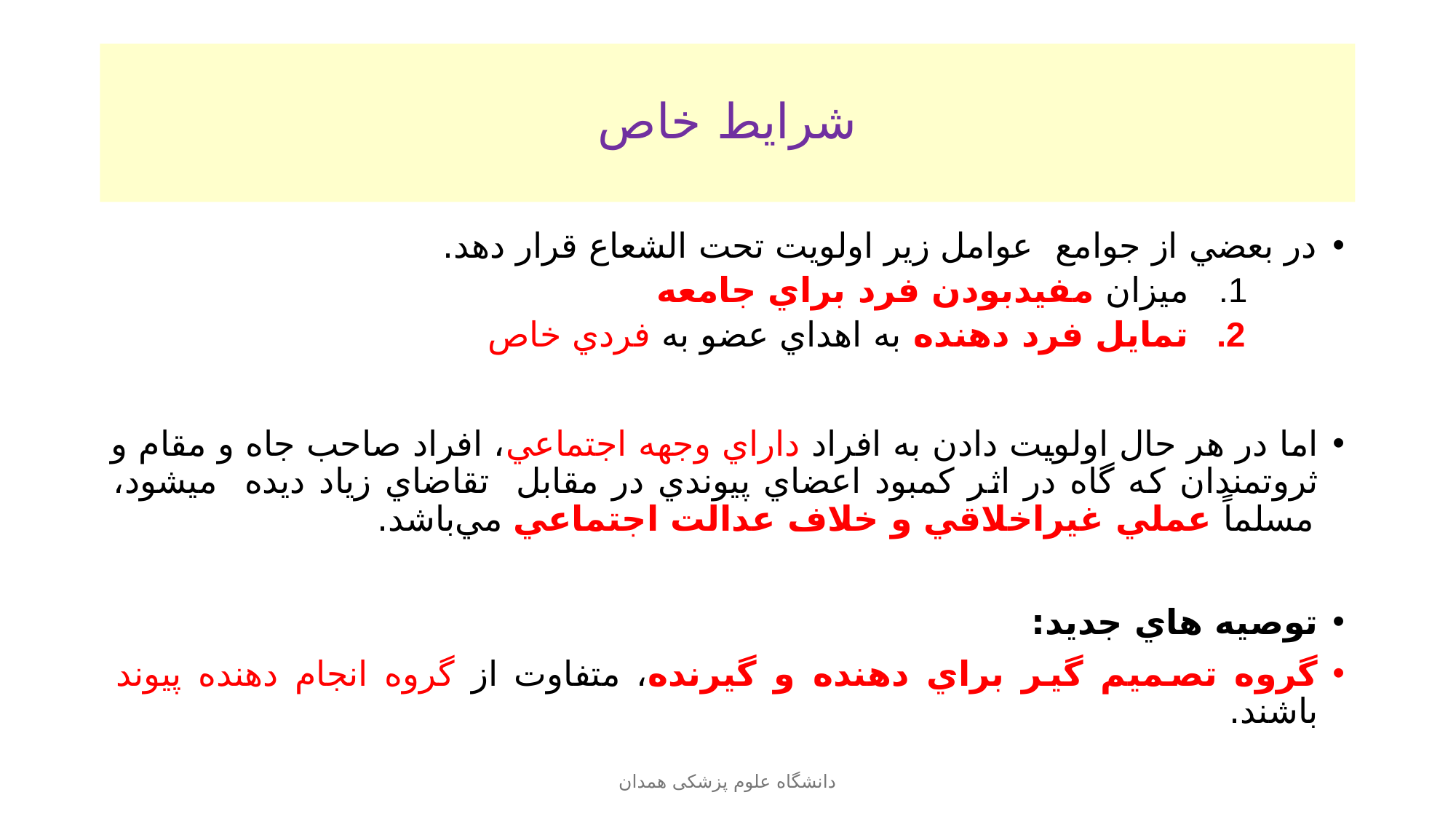

# شرایط خاص
در بعضي از جوامع  عوامل زیر اولویت تحت الشعاع قرار دهد.
ميزان مفيدبودن فرد براي جامعه
تمايل فرد دهنده به اهداي عضو به فردي خاص

اما در هر حال اولويت دادن به افراد داراي وجهه اجتماعي، افراد صاحب جاه و مقام و ثروتمندان كه گاه در اثر كمبود اعضاي پيوندي در مقابل  تقاضاي زياد ديده  ميشود، مسلماً عملي غيراخلاقي و خلاف عدالت اجتماعي مي‌باشد.

توصيه هاي جديد:
گروه تصميم گير براي دهنده و گيرنده، متفاوت از گروه انجام دهنده پيوند باشند.
دانشگاه علوم پزشکی همدان